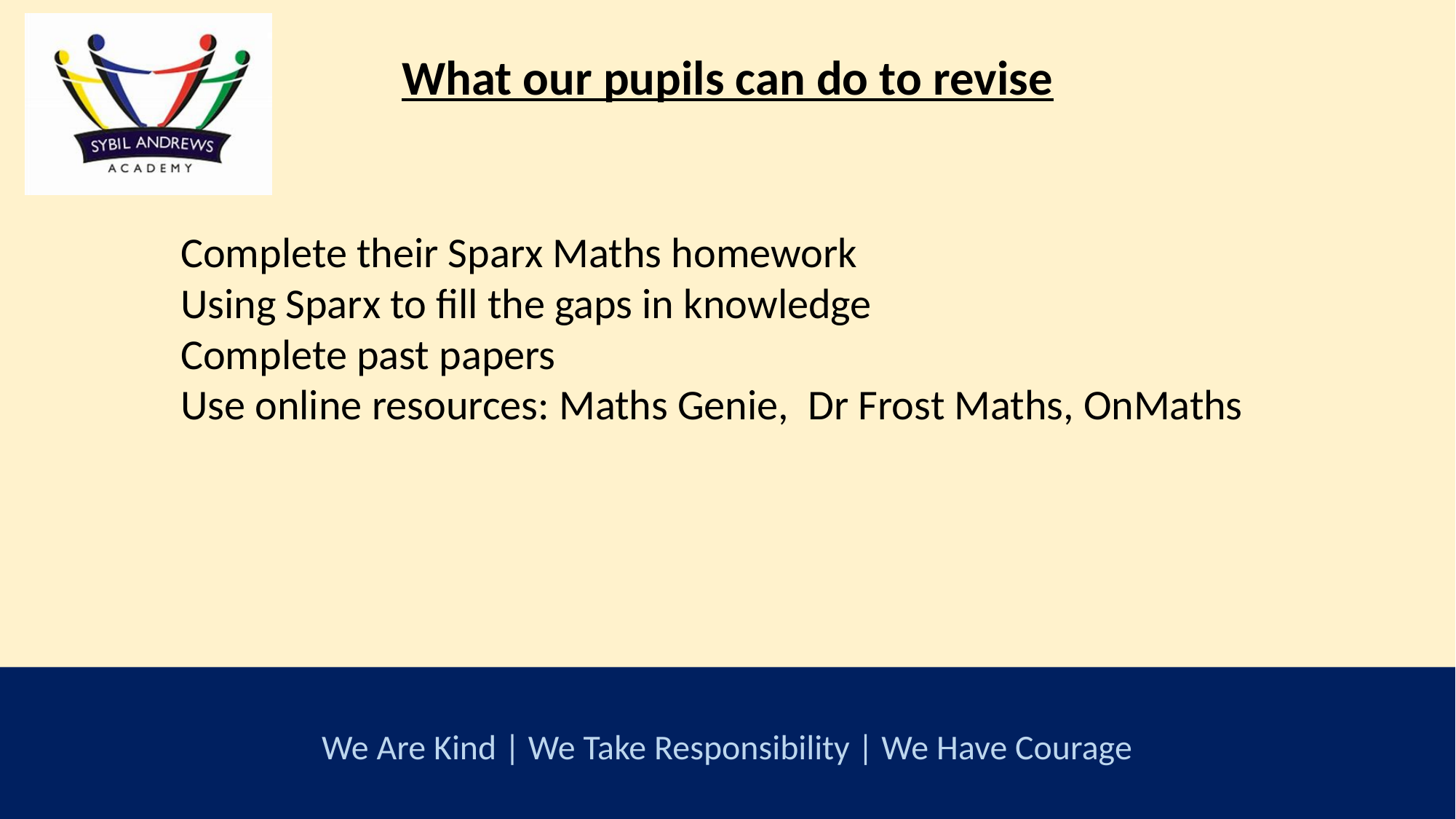

What our pupils can do to revise
Complete their Sparx Maths homework
Using Sparx to fill the gaps in knowledge
Complete past papers
Use online resources: Maths Genie,  Dr Frost Maths, OnMaths